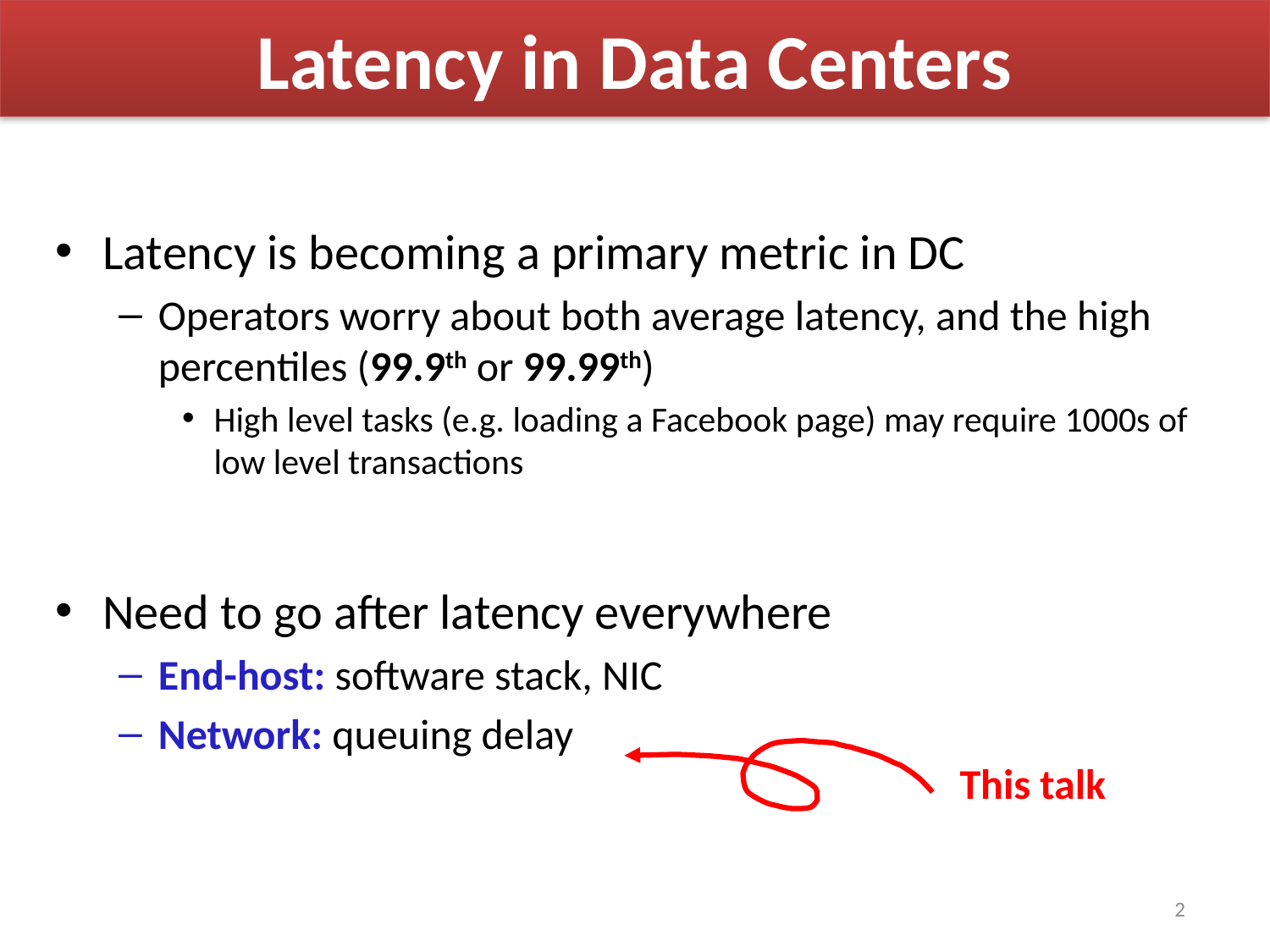

# Latency in Data Centers
Latency is becoming a primary metric in DC
Operators worry about both average latency, and the high percentiles (99.9th or 99.99th)
High level tasks (e.g. loading a Facebook page) may require 1000s of low level transactions

Need to go after latency everywhere
End-host: software stack, NIC
Network: queuing delay

This talk
2